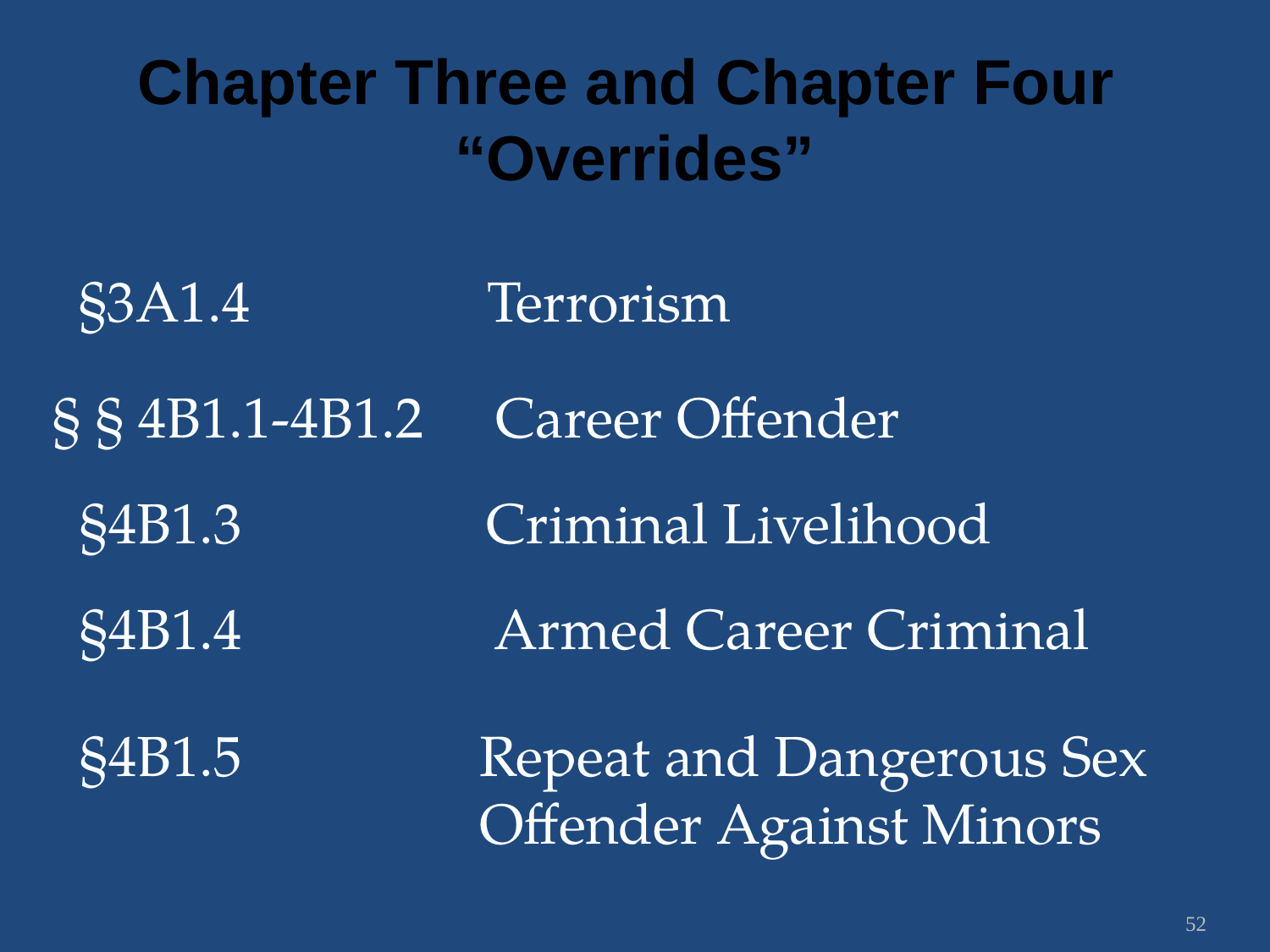

# Chapter Three and Chapter Four “Overrides”
§3A1.4
Terrorism
§ § 4B1.1-4B1.2
Career Offender
§4B1.3
Criminal Livelihood
§4B1.4
Armed Career Criminal
§4B1.5
Repeat and Dangerous Sex Offender Against Minors
52